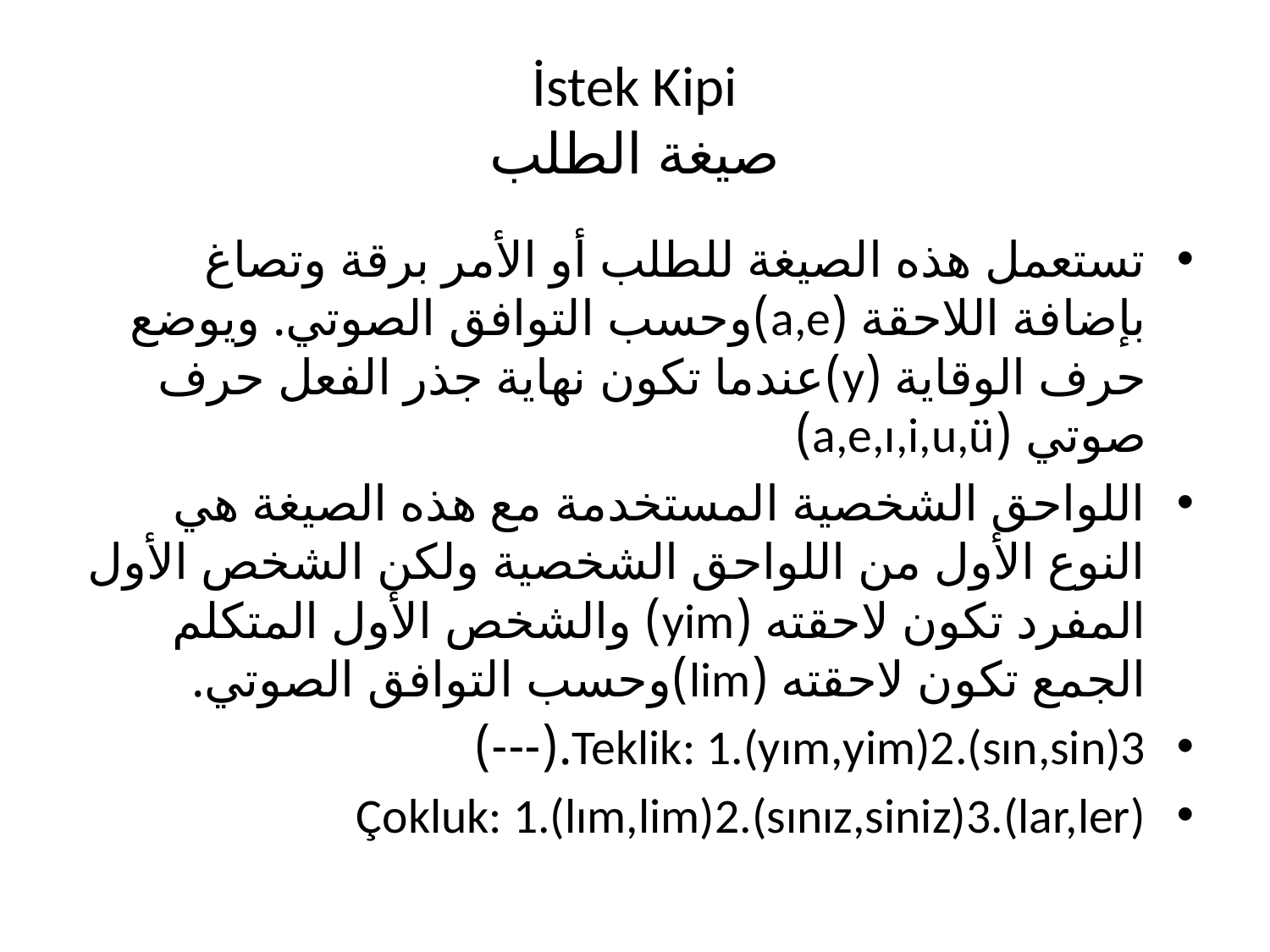

# İstek Kipi صيغة الطلب
تستعمل هذه الصيغة للطلب أو الأمر برقة وتصاغ بإضافة اللاحقة (a,e)وحسب التوافق الصوتي. ويوضع حرف الوقاية (y)عندما تكون نهاية جذر الفعل حرف صوتي (a,e,ı,i,u,ü)
اللواحق الشخصية المستخدمة مع هذه الصيغة هي النوع الأول من اللواحق الشخصية ولكن الشخص الأول المفرد تكون لاحقته (yim) والشخص الأول المتكلم الجمع تكون لاحقته (lim)وحسب التوافق الصوتي.
Teklik: 1.(yım,yim)2.(sın,sin)3.(---)
Çokluk: 1.(lım,lim)2.(sınız,siniz)3.(lar,ler)